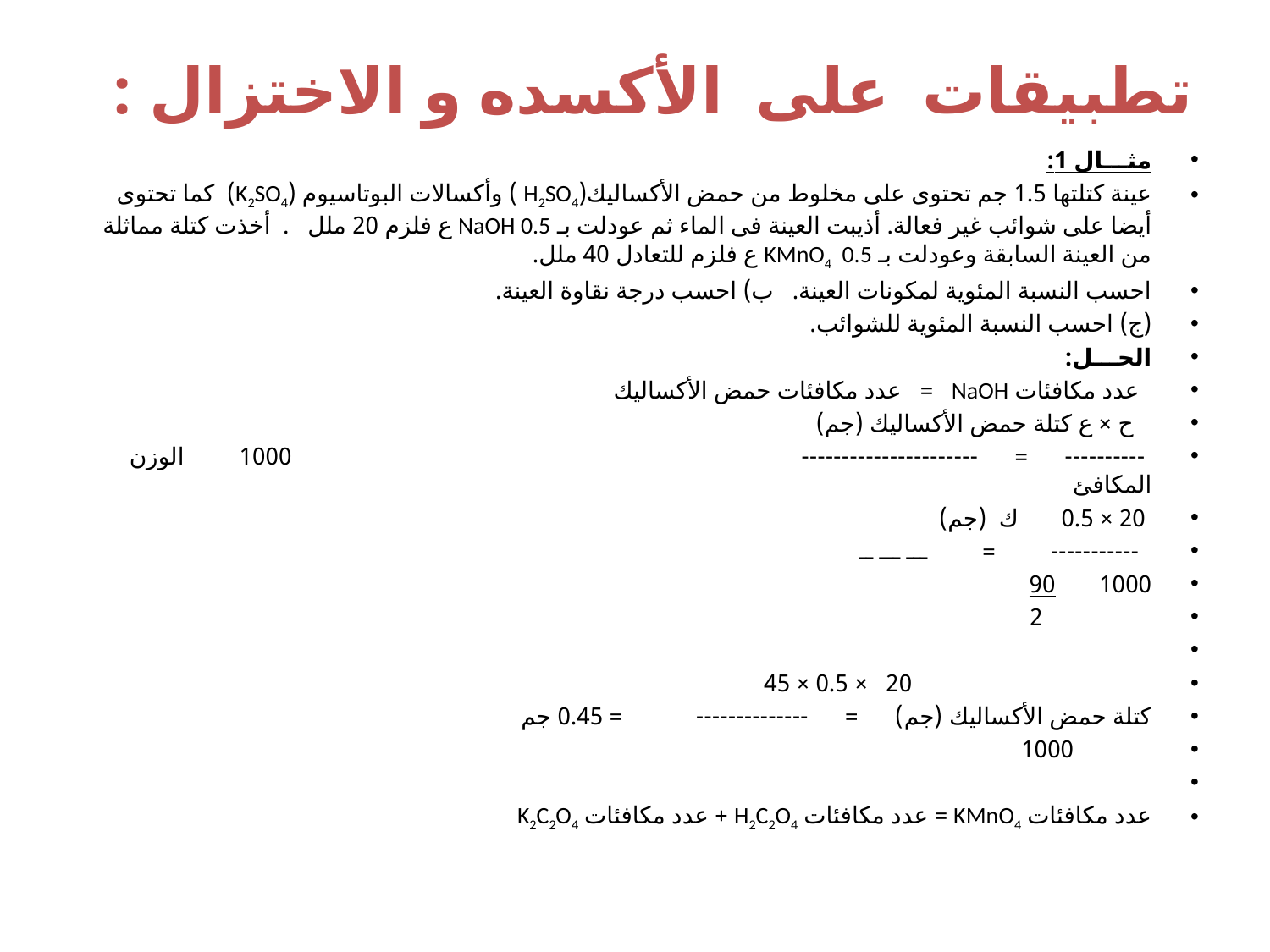

# تطبيقات  على  الأكسده و الاختزال :
مثـــال 1:
	عينة كتلتها 1.5 جم تحتوى على مخلوط من حمض الأكساليك(H2SO4 ) وأكسالات البوتاسيوم (K2SO4)  كما تحتوى أيضا على شوائب غير فعالة. أذيبت العينة فى الماء ثم عودلت بـ NaOH 0.5 ع فلزم 20 ملل   .  أخذت كتلة مماثلة من العينة السابقة وعودلت بـ KMnO4  0.5 ع فلزم للتعادل 40 ملل.
احسب النسبة المئوية لمكونات العينة.   ب) احسب درجة نقاوة العينة.
(ج) احسب النسبة المئوية للشوائب.
الحـــل:
  	عدد مكافئات NaOH   =   عدد مكافئات حمض الأكساليك
   ح × ع 	كتلة حمض الأكساليك (جم)
 ----------      =      ----------------------     	                                                                              1000     	    الوزن المكافئ
 20 × 0.5 	      ك  (جم)
  -----------         =         ـــ ـــ ــ
1000		       90
		         2

                       	                20   × 0.5 × 45
كتلة حمض الأكساليك (جم)      =      --------------            = 0.45 جم
			    1000

عدد مكافئات KMnO4 = عدد مكافئات H2C2O4 + عدد مكافئات K2C2O4